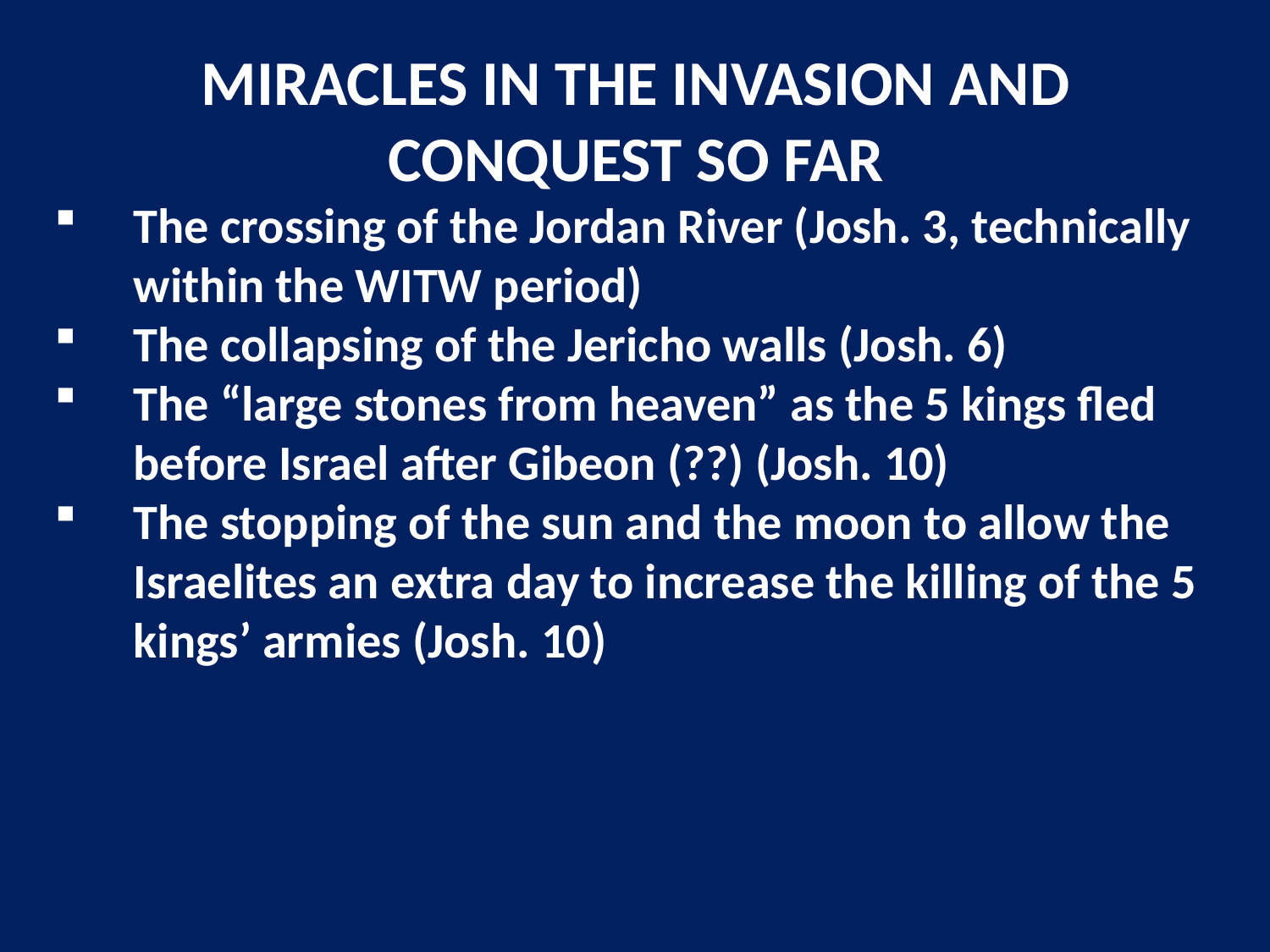

MIRACLES IN THE INVASION AND CONQUEST SO FAR
The crossing of the Jordan River (Josh. 3, technically within the WITW period)
The collapsing of the Jericho walls (Josh. 6)
The “large stones from heaven” as the 5 kings fled before Israel after Gibeon (??) (Josh. 10)
The stopping of the sun and the moon to allow the Israelites an extra day to increase the killing of the 5 kings’ armies (Josh. 10)